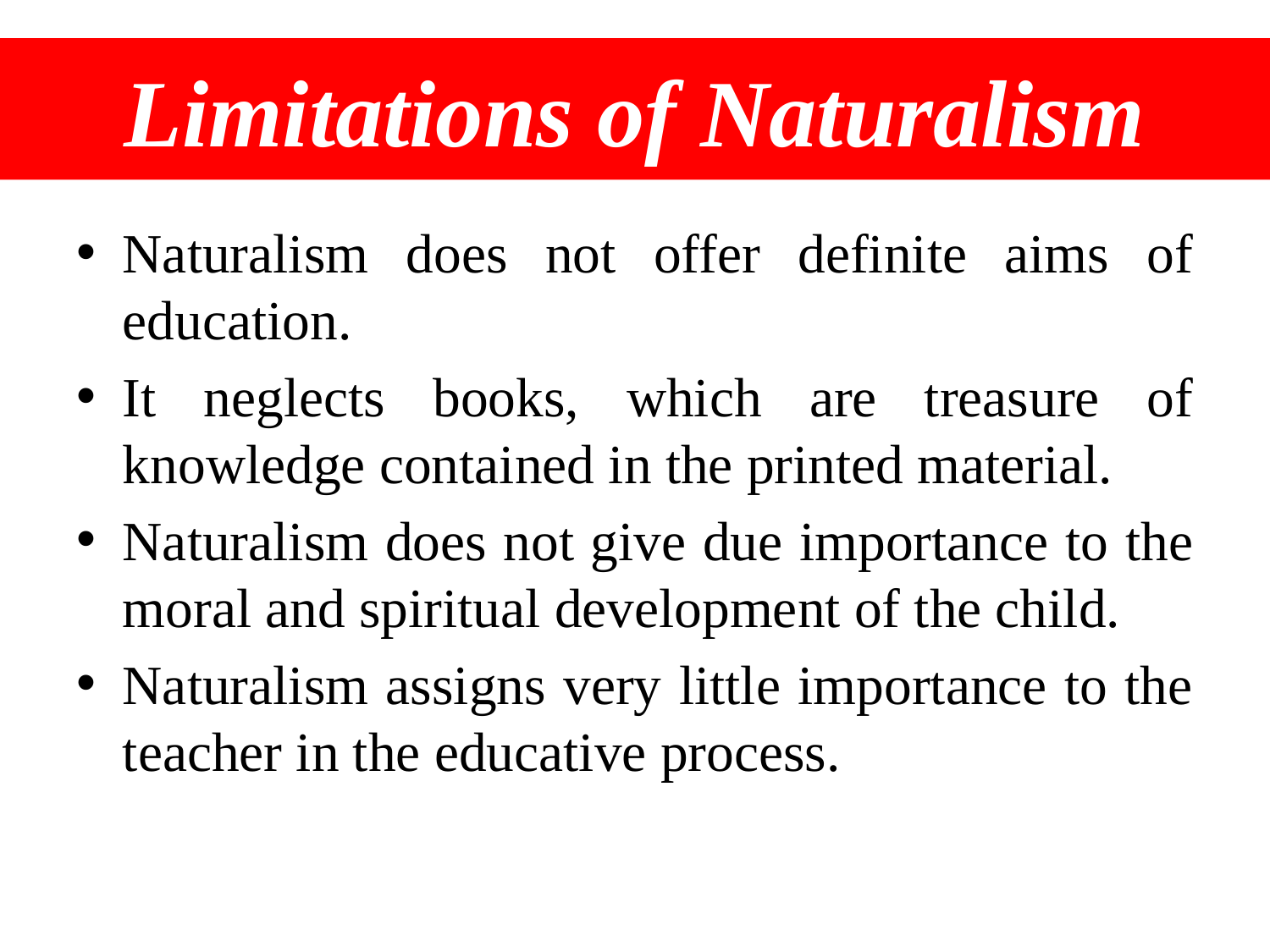

# Limitations of Naturalism
Naturalism does not offer definite aims of education.
It neglects books, which are treasure of knowledge contained in the printed material.
Naturalism does not give due importance to the moral and spiritual development of the child.
Naturalism assigns very little importance to the teacher in the educative process.